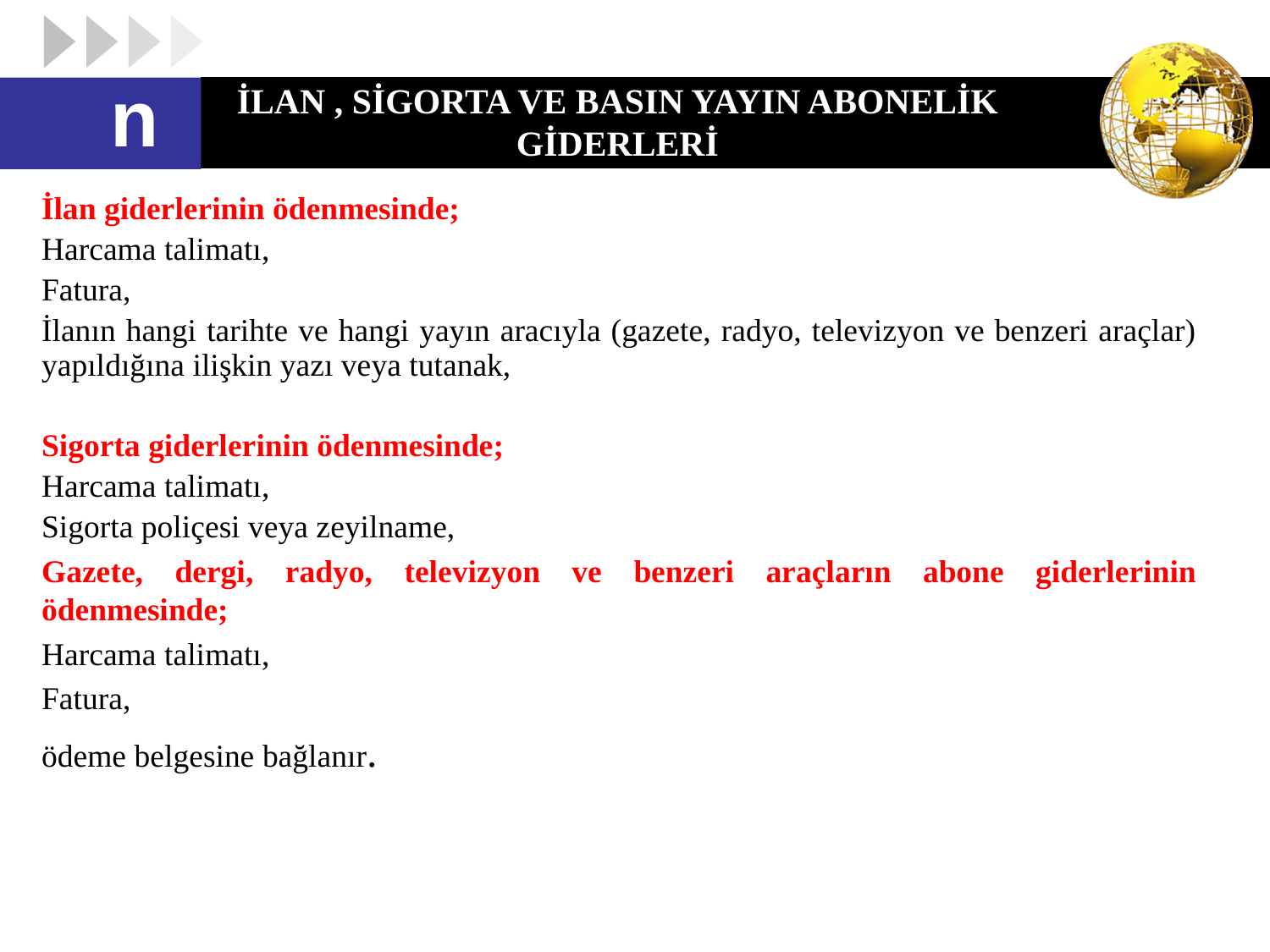

n
# İLAN , SİGORTA VE BASIN YAYIN ABONELİK GİDERLERİ
İlan giderlerinin ödenmesinde;
Harcama talimatı,
Fatura,
İlanın hangi tarihte ve hangi yayın aracıyla (gazete, radyo, televizyon ve benzeri araçlar) yapıldığına ilişkin yazı veya tutanak,

Sigorta giderlerinin ödenmesinde;
Harcama talimatı,
Sigorta poliçesi veya zeyilname,
Gazete, dergi, radyo, televizyon ve benzeri araçların abone giderlerinin ödenmesinde;
Harcama talimatı,
Fatura,
ödeme belgesine bağlanır.